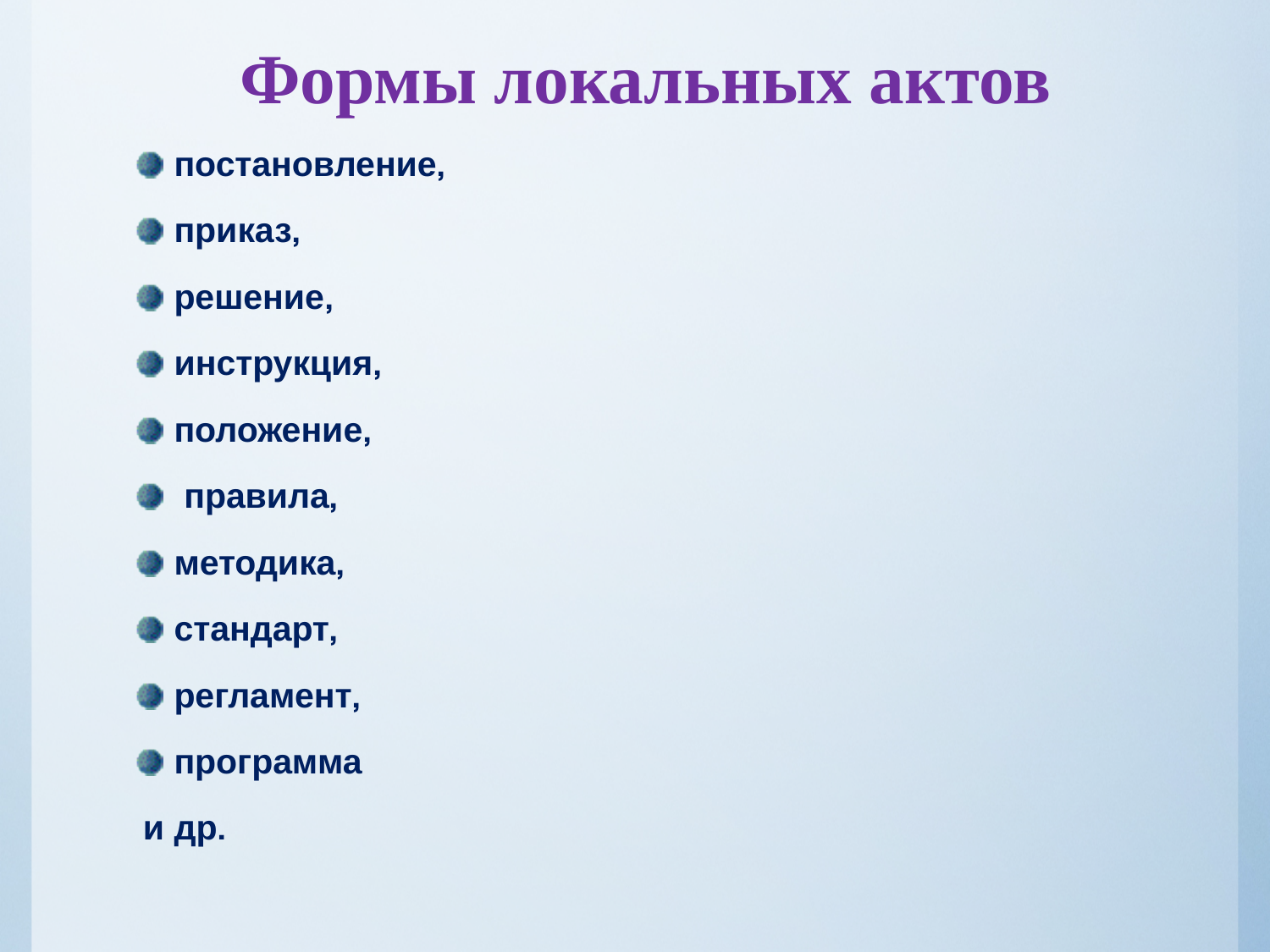

# Формы локальных актов
постановление,
приказ,
решение,
инструкция,
положение,
 правила,
методика,
стандарт,
регламент,
программа
 и др.